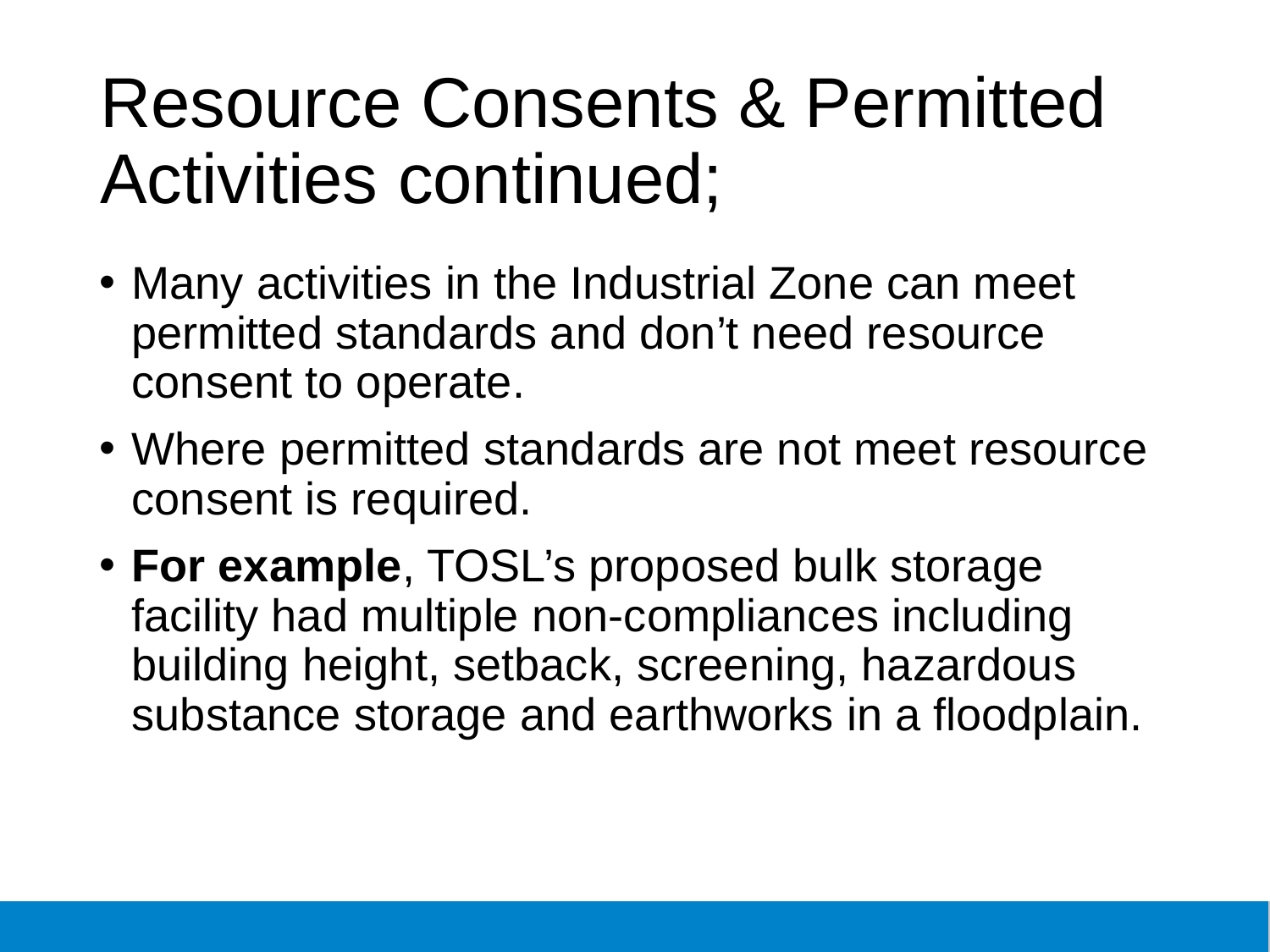

# Resource Consents & Permitted Activities continued;
Many activities in the Industrial Zone can meet permitted standards and don’t need resource consent to operate.
Where permitted standards are not meet resource consent is required.
For example, TOSL’s proposed bulk storage facility had multiple non-compliances including building height, setback, screening, hazardous substance storage and earthworks in a floodplain.